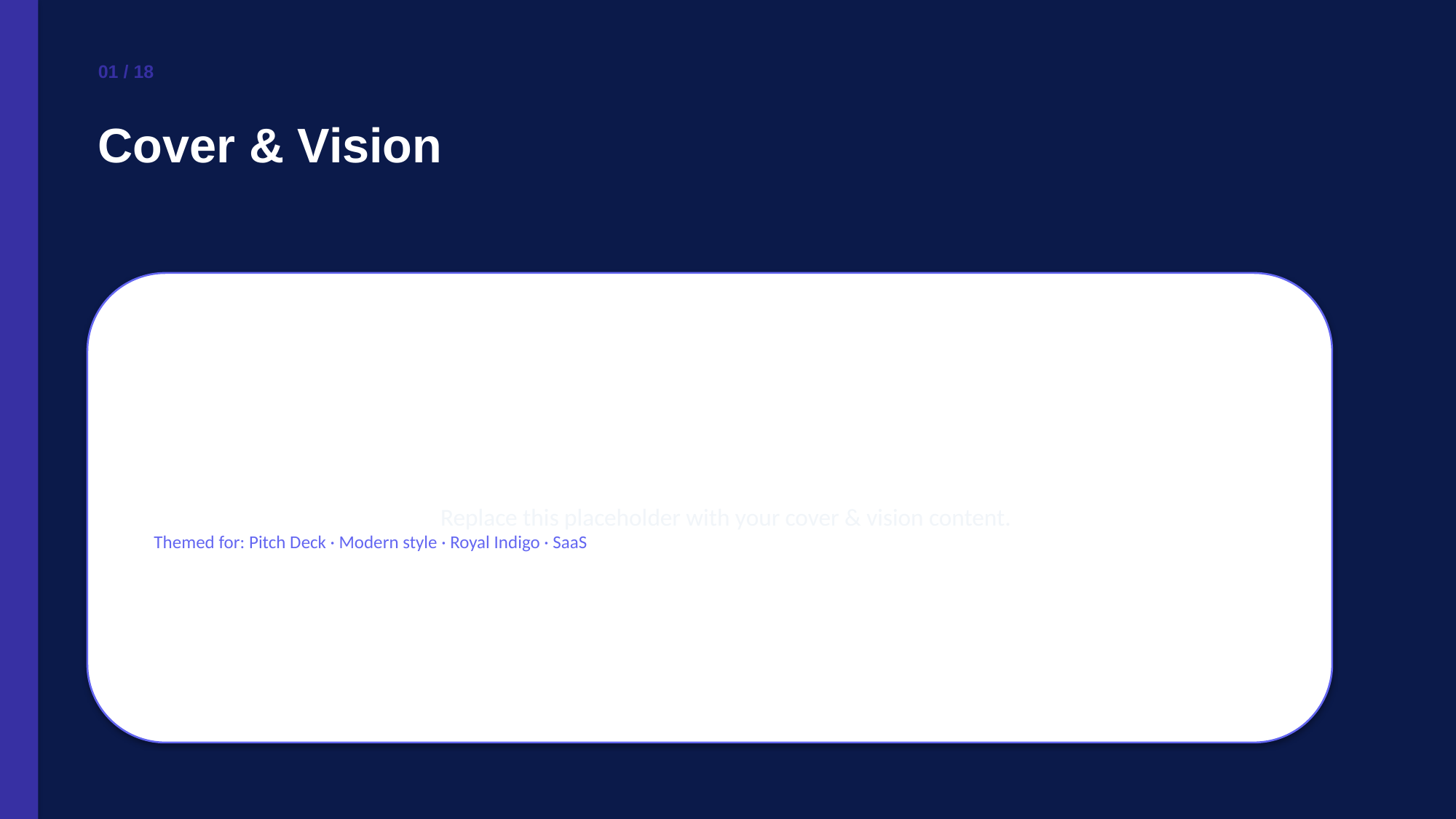

01 / 18
Cover & Vision
Replace this placeholder with your cover & vision content.
Themed for: Pitch Deck · Modern style · Royal Indigo · SaaS